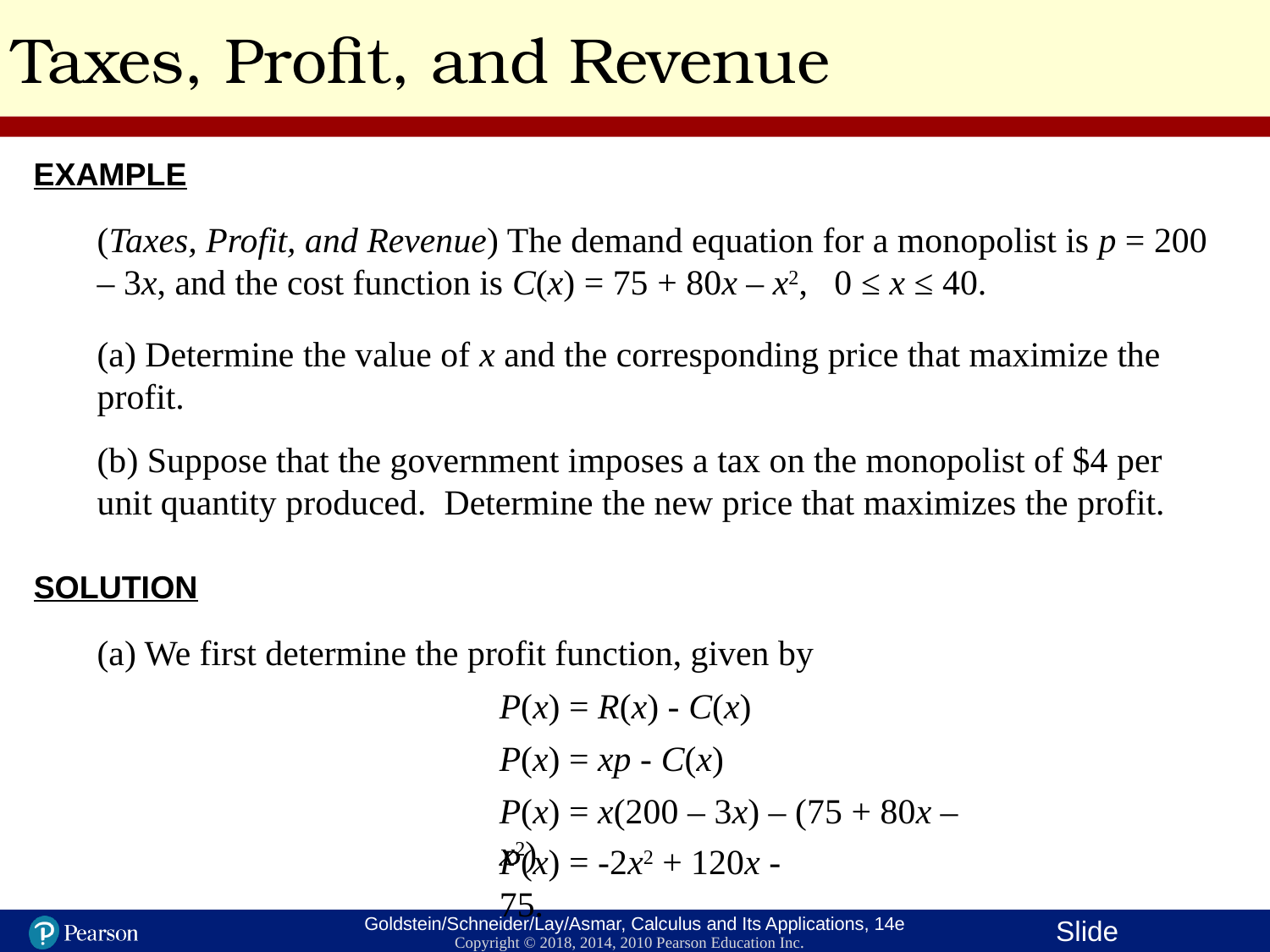

Taxes, Profit, and Revenue

EXAMPLE
(Taxes, Profit, and Revenue) The demand equation for a monopolist is p = 200 – 3x, and the cost function is C(x) = 75 + 80x – x2,   0 ≤ x ≤ 40.
(a) Determine the value of x and the corresponding price that maximize the profit.
(b) Suppose that the government imposes a tax on the monopolist of $4 per unit quantity produced.  Determine the new price that maximizes the profit.
SOLUTION
(a) We first determine the profit function, given by
P(x) = R(x) - C(x)
P(x) = xp - C(x)
P(x) = x(200 – 3x) – (75 + 80x – x2)
P(x) = -2x2 + 120x - 75.